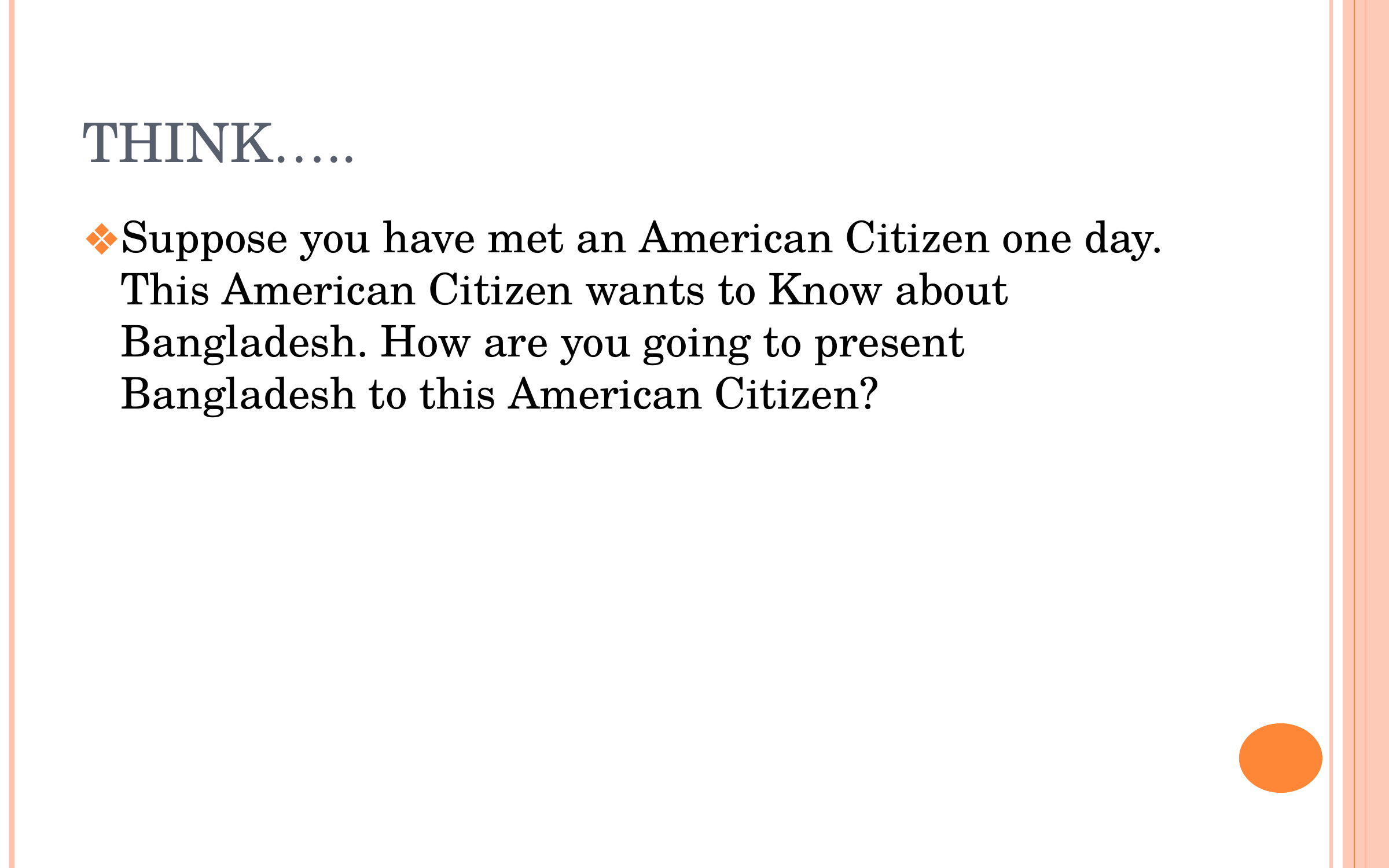

# THINK…..
Suppose you have met an American Citizen one day. This American Citizen wants to Know about Bangladesh. How are you going to present Bangladesh to this American Citizen?